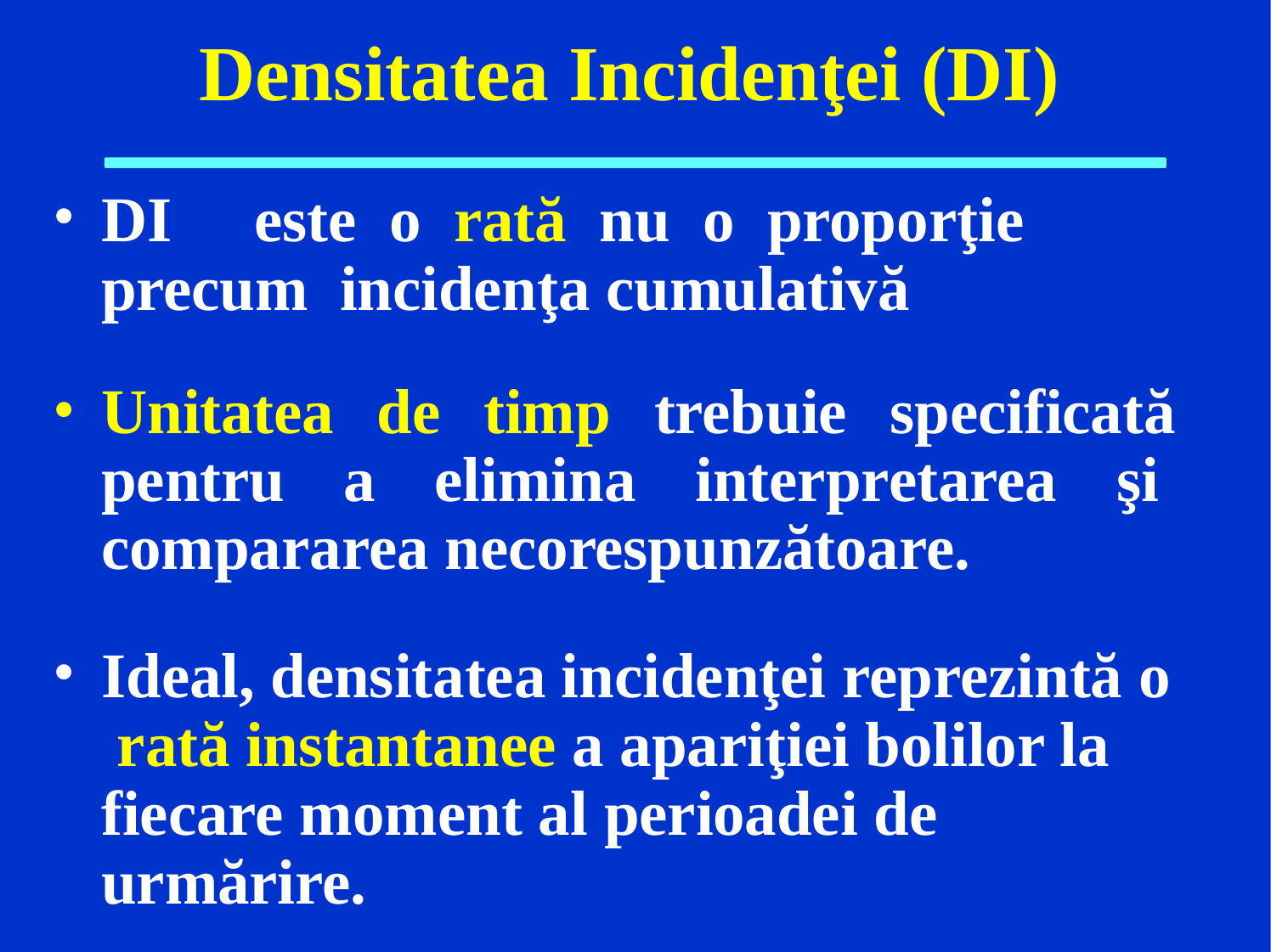

# Densitatea Incidenţei (DI)

DI	este	o	rată	nu	o	proporţie	precum  incidenţa cumulativă
Unitatea de timp trebuie specificată  pentru a elimina interpretarea şi  compararea necorespunzătoare.
Ideal, densitatea incidenţei reprezintă o  rată instantanee a apariţiei bolilor la  fiecare moment al perioadei de  urmărire.